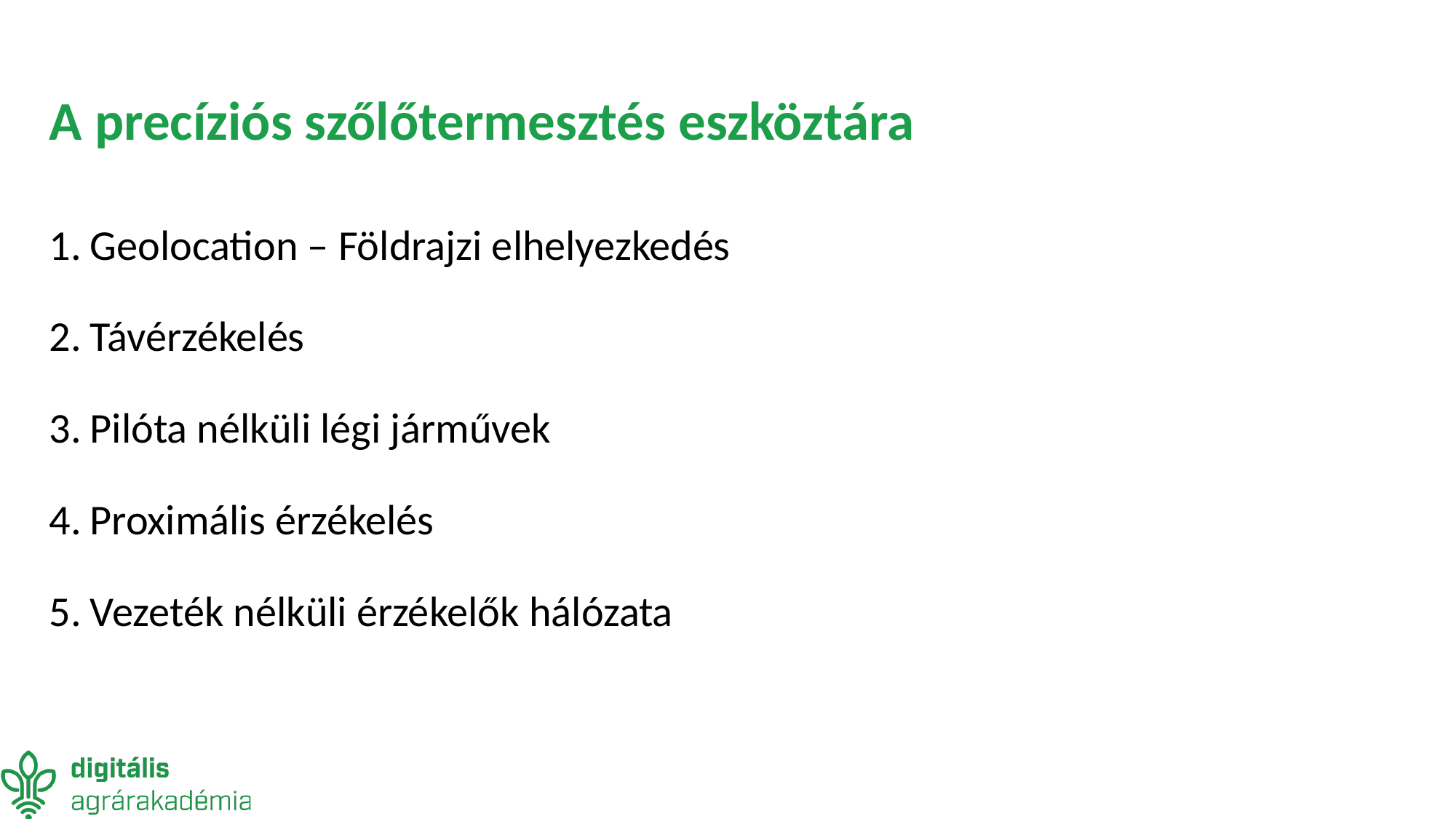

# A precíziós szőlőtermesztés eszköztára
Geolocation – Földrajzi elhelyezkedés

Távérzékelés

Pilóta nélküli légi járművek

Proximális érzékelés

Vezeték nélküli érzékelők hálózata